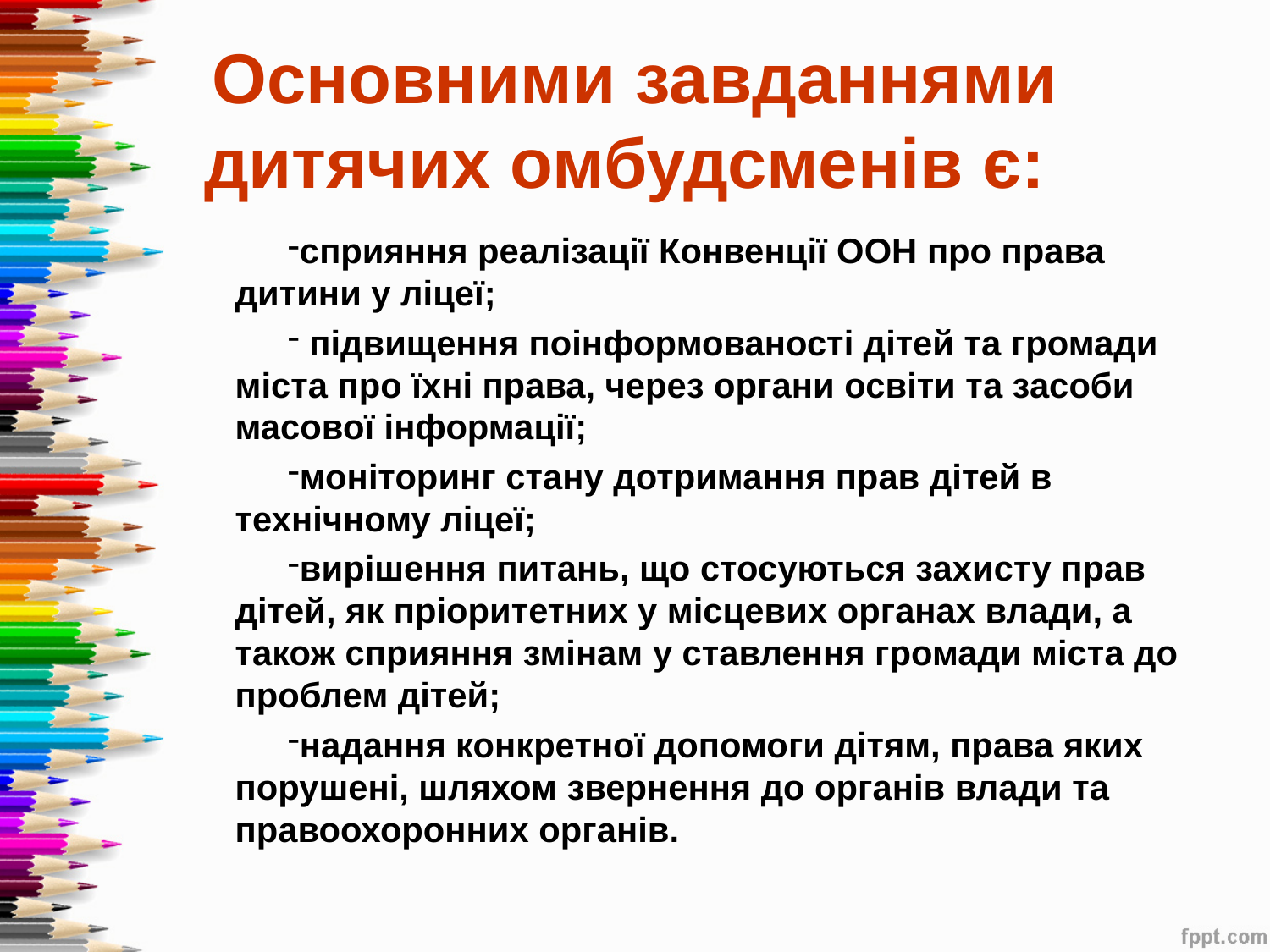

# Основними завданнями дитячих омбудсменів є:
сприяння реалізації Конвенції ООН про права дитини у ліцеї;
 підвищення поінформованості дітей та громади міста про їхні права, через органи освіти та засоби масової інформації;
моніторинг стану дотримання прав дітей в технічному ліцеї;
вирішення питань, що стосуються захисту прав дітей, як пріоритетних у місцевих органах влади, а також сприяння змінам у ставлення громади міста до проблем дітей;
надання конкретної допомоги дітям, права яких порушені, шляхом звернення до органів влади та правоохоронних органів.